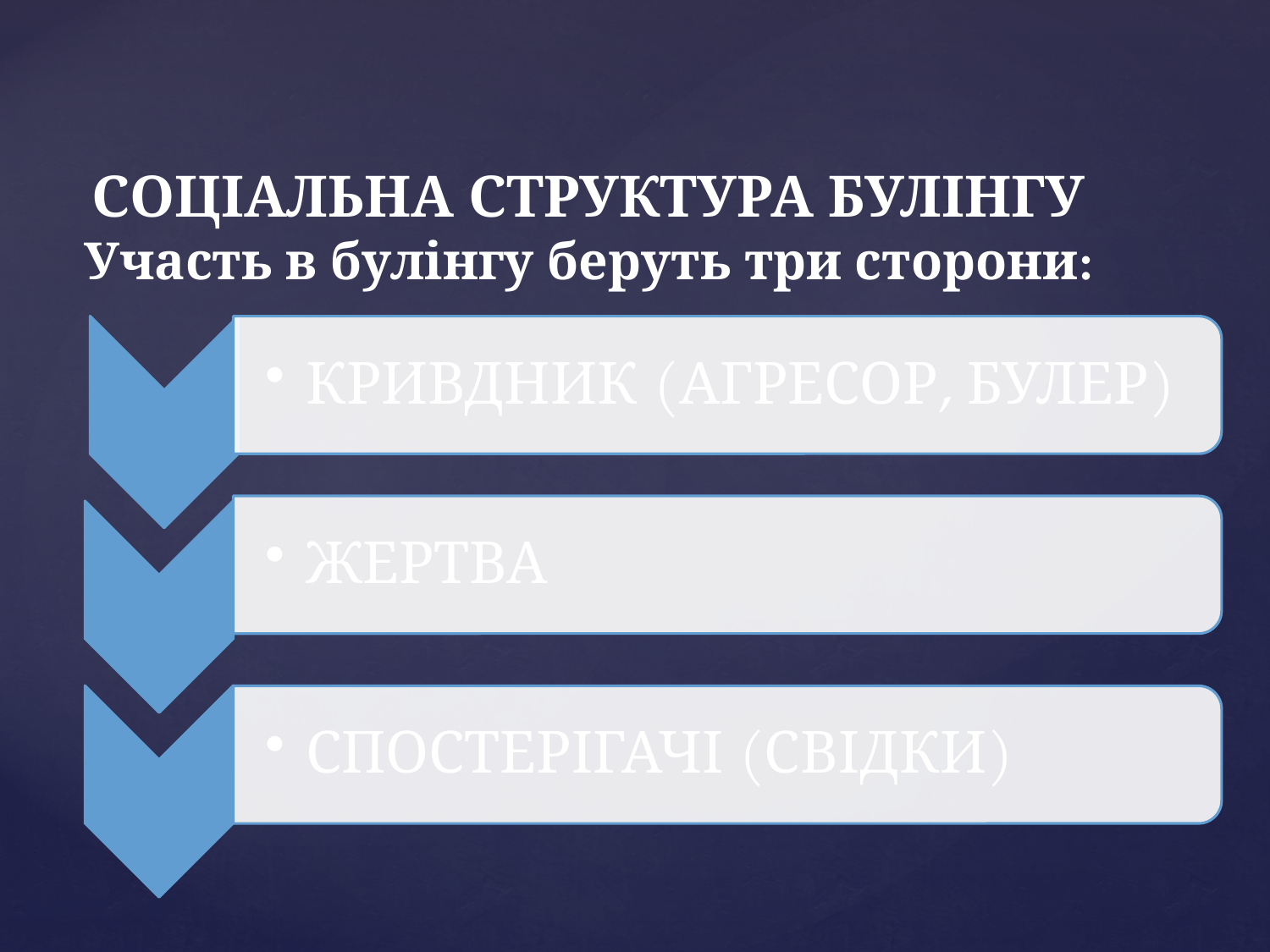

# СОЦІАЛЬНА СТРУКТУРА БУЛІНГУ Участь в булінгу беруть три сторони:

КРИВДНИК (АГРЕСОР, БУЛЕР)

ЖЕРТВА

СПОСТЕРІГАЧІ (СВІДКИ)